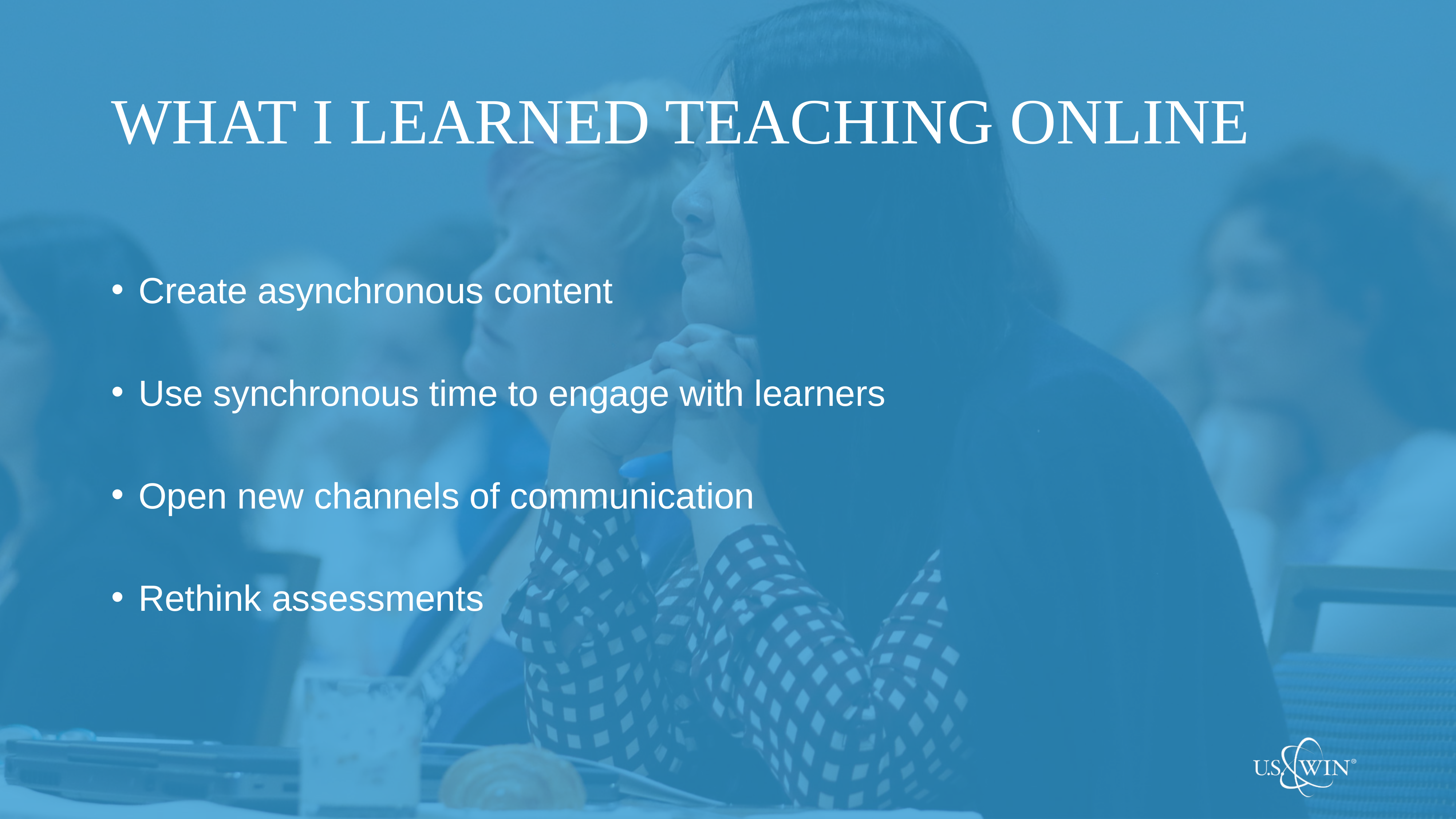

# What I learned Teaching Online
Create asynchronous content
Use synchronous time to engage with learners
Open new channels of communication
Rethink assessments